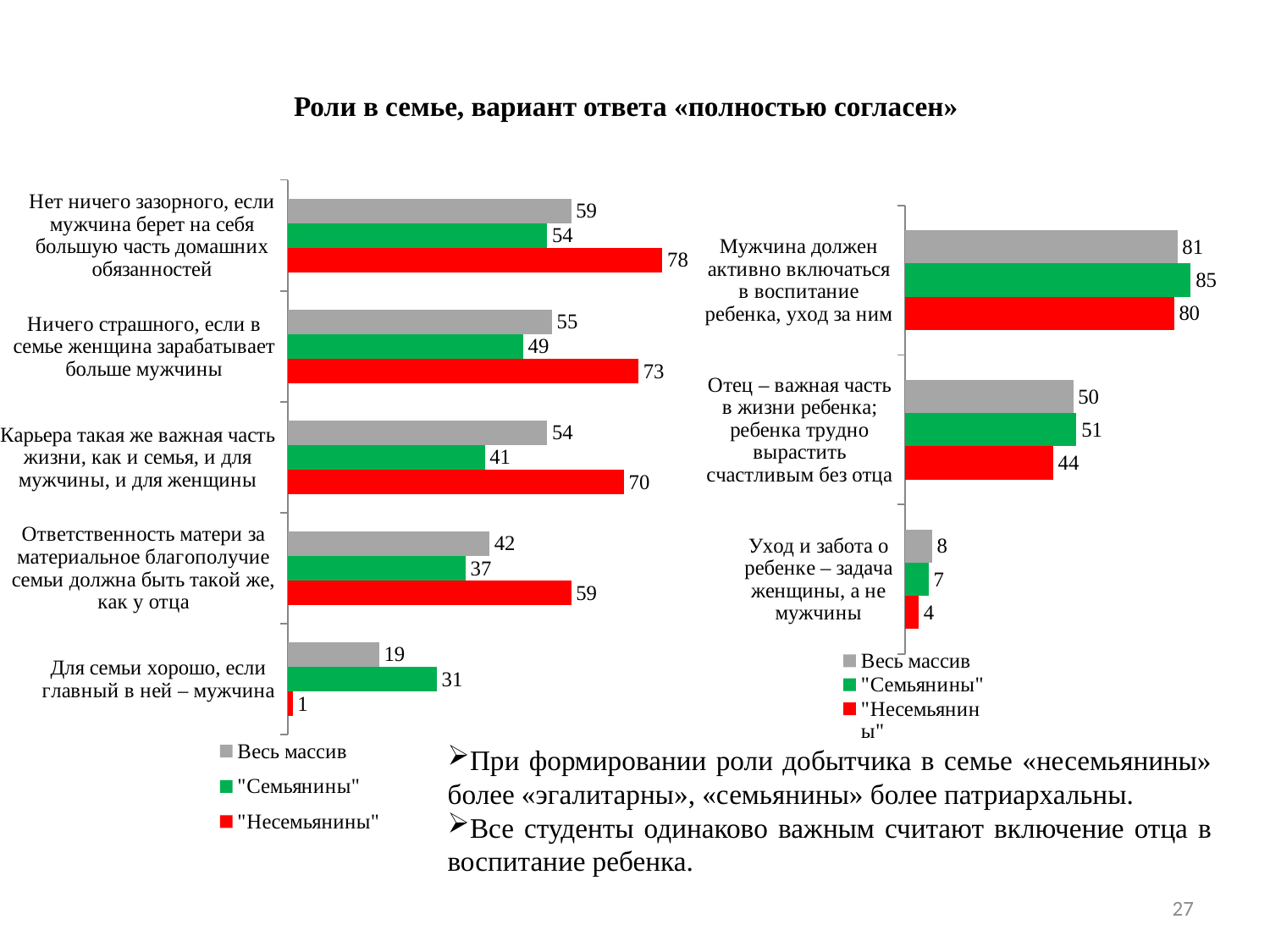

# Роли в семье, вариант ответа «полностью согласен»

### Chart

| Category | "Несемьянины" | "Семьянины" | Весь массив |
|---|---|---|---|
| Для семьи хорошо, если главный в ней – мужчина | 1.0 | 31.0 | 19.0 |
| Ответственность матери за материальное благополучие семьи должна быть такой же, как у отца | 59.0 | 37.0 | 42.0 |
| Карьера такая же важная часть жизни, как и семья, и для мужчины, и для женщины | 70.0 | 41.0 | 54.0 |
| Ничего страшного, если в семье женщина зарабатывает больше мужчины | 73.0 | 49.0 | 55.0 |
| Нет ничего зазорного, если мужчина берет на себя большую часть домашних обязанностей | 78.0 | 54.0 | 59.0 |

### Chart

| Category | "Несемьянины" | "Семьянины" | Весь массив |
|---|---|---|---|
| Уход и забота о ребенке – задача женщины, а не мужчины | 4.0 | 7.0 | 8.0 |
| Отец – важная часть в жизни ребенка; ребенка трудно вырастить счастливым без отца | 44.0 | 51.0 | 50.0 |
| Мужчина должен активно включаться в воспитание ребенка, уход за ним | 80.0 | 85.0 | 81.0 |
При формировании роли добытчика в семье «несемьянины» более «эгалитарны», «семьянины» более патриархальны.
Все студенты одинаково важным считают включение отца в воспитание ребенка.
27